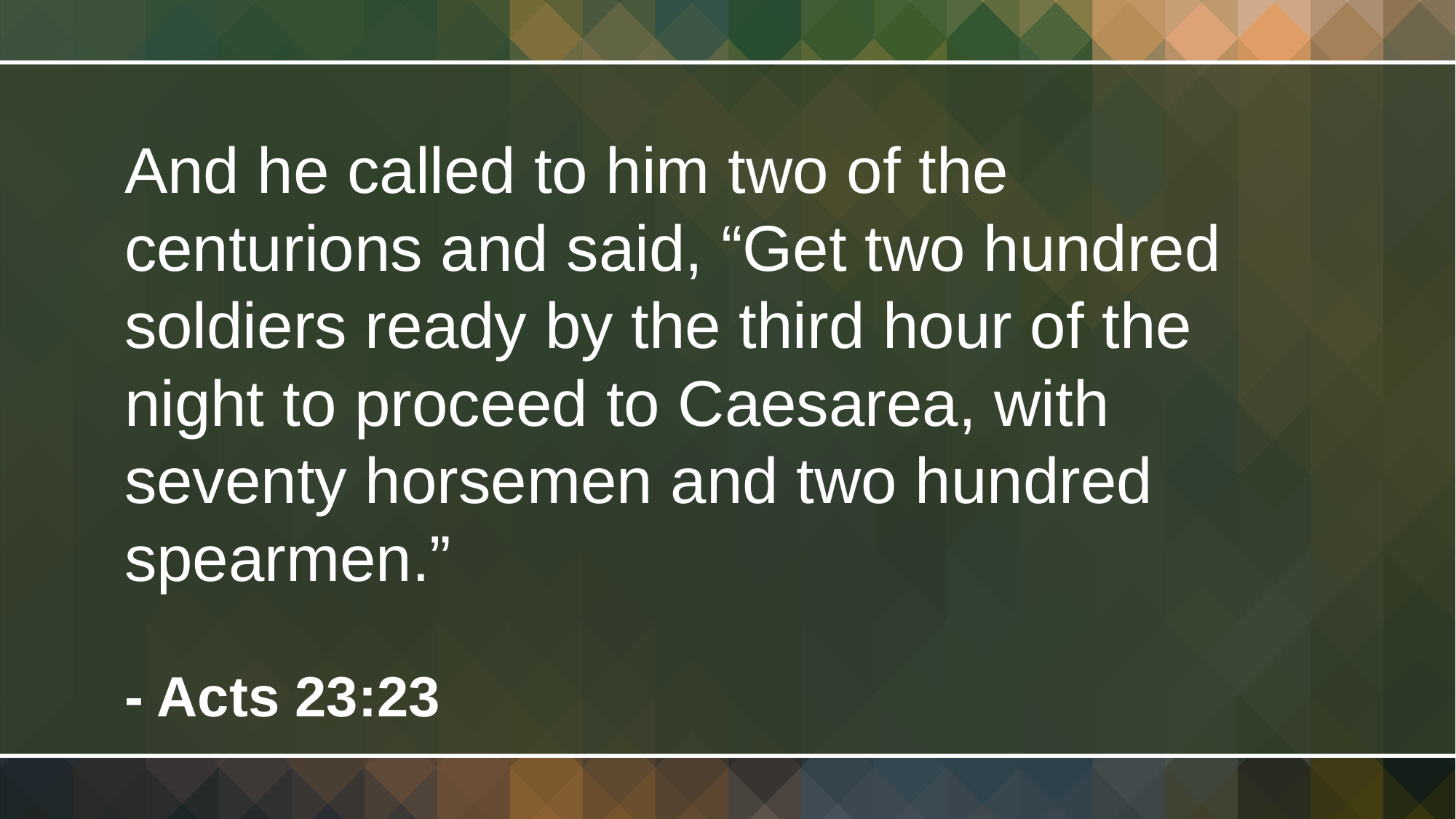

And he called to him two of the centurions and said, “Get two hundred soldiers ready by the third hour of the night to proceed to Caesarea, with seventy horsemen and two hundred spearmen.”
- Acts 23:23